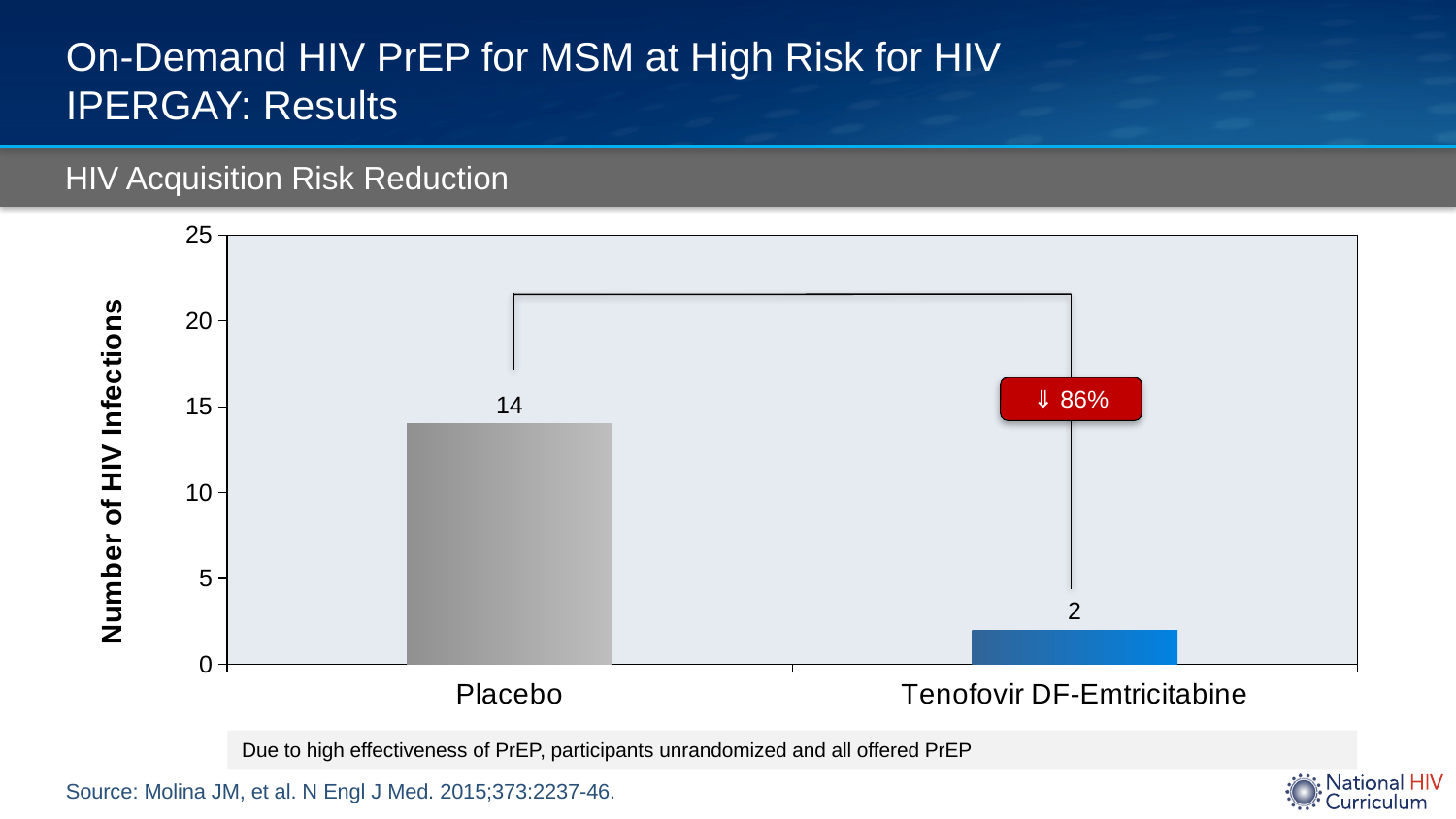

# On-Demand HIV PrEP for MSM at High Risk for HIV IPERGAY: Results
HIV Acquisition Risk Reduction

### Chart

| Category |  |
|---|---|
| Placebo | 14.0 |
| Tenofovir DF-Emtricitabine | 2.0 |
⇓ 86%
Due to high effectiveness of PrEP, participants unrandomized and all offered PrEP
Source: Molina JM, et al. N Engl J Med. 2015;373:2237-46.